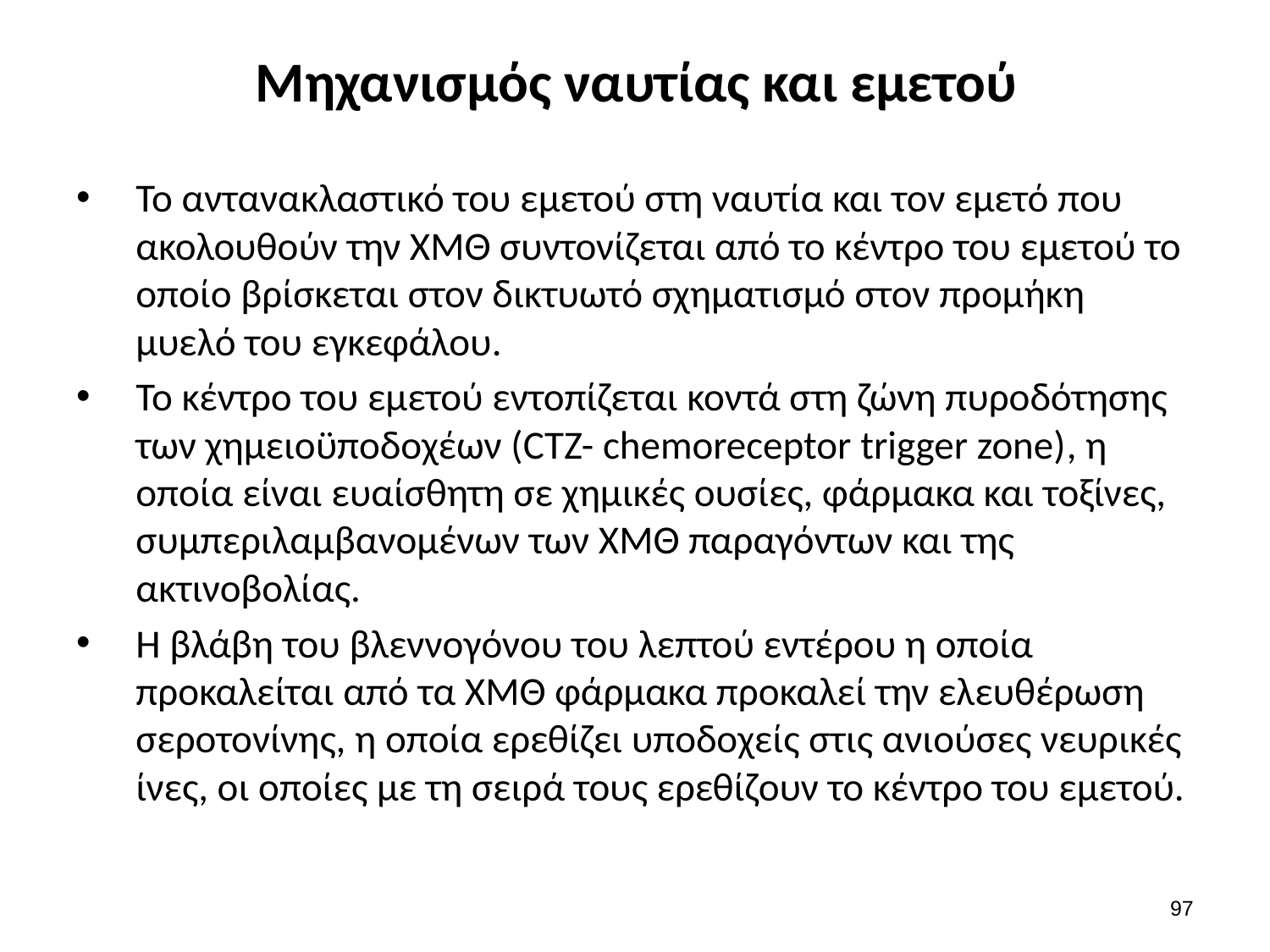

# Μηχανισμός ναυτίας και εμετού
Το αντανακλαστικό του εμετού στη ναυτία και τον εμετό που ακολουθούν την ΧΜΘ συντονίζεται από το κέντρο του εμετού το οποίο βρίσκεται στον δικτυωτό σχηματισμό στον προμήκη μυελό του εγκεφάλου.
Το κέντρο του εμετού εντοπίζεται κοντά στη ζώνη πυροδότησης των χημειοϋποδοχέων (CTZ- chemoreceptor trigger zone), η οποία είναι ευαίσθητη σε χημικές ουσίες, φάρμακα και τοξίνες, συμπεριλαμβανομένων των ΧΜΘ παραγόντων και της ακτινοβολίας.
Η βλάβη του βλεννογόνου του λεπτού εντέρου η οποία προκαλείται από τα ΧΜΘ φάρμακα προκαλεί την ελευθέρωση σεροτονίνης, η οποία ερεθίζει υποδοχείς στις ανιούσες νευρικές ίνες, οι οποίες με τη σειρά τους ερεθίζουν το κέντρο του εμετού.
97